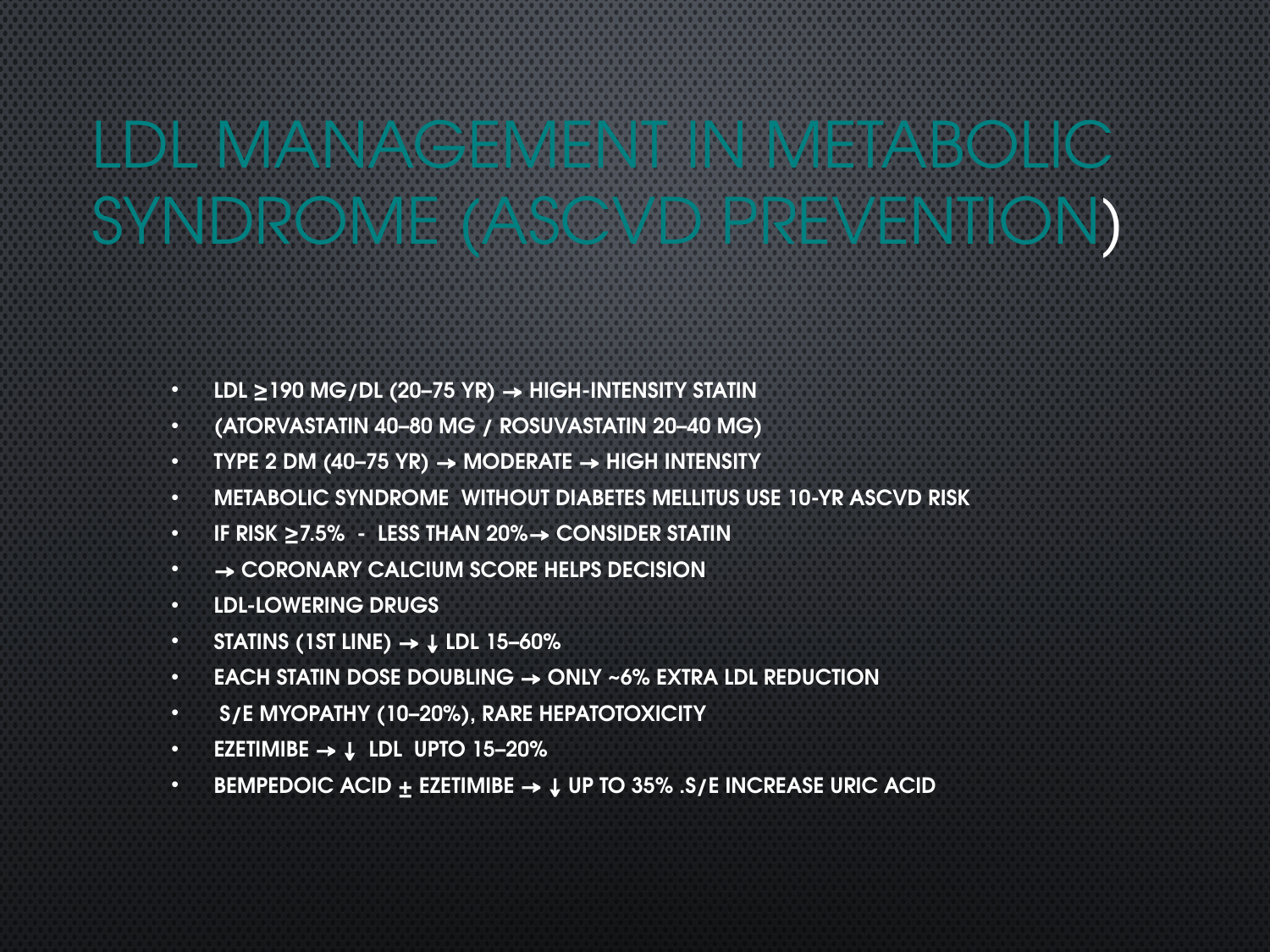

# LDL Management in Metabolic Syndrome (ASCVD Prevention)
LDL ≥190 mg/dL (20–75 yr) → High-intensity statin
(Atorvastatin 40–80 mg / Rosuvastatin 20–40 mg)
Type 2 DM (40–75 yr) → Moderate → High intensity
Metabolic syndrome  without diabetes mellitus Use 10-yr ASCVD risk
If risk ≥7.5%  -  less than 20%→ Consider statin
→ Coronary calcium score helps decision
LDL-Lowering Drugs
Statins (1st line) → ↓ LDL 15–60%
Each statin dose doubling → only ~6% extra LDL reduction
 S/E Myopathy (10–20%), rare hepatotoxicity
Ezetimibe → ↓  LDL  upto 15–20%
Bempedoic acid ± ezetimibe → ↓ up to 35% .S/E increase uric acid